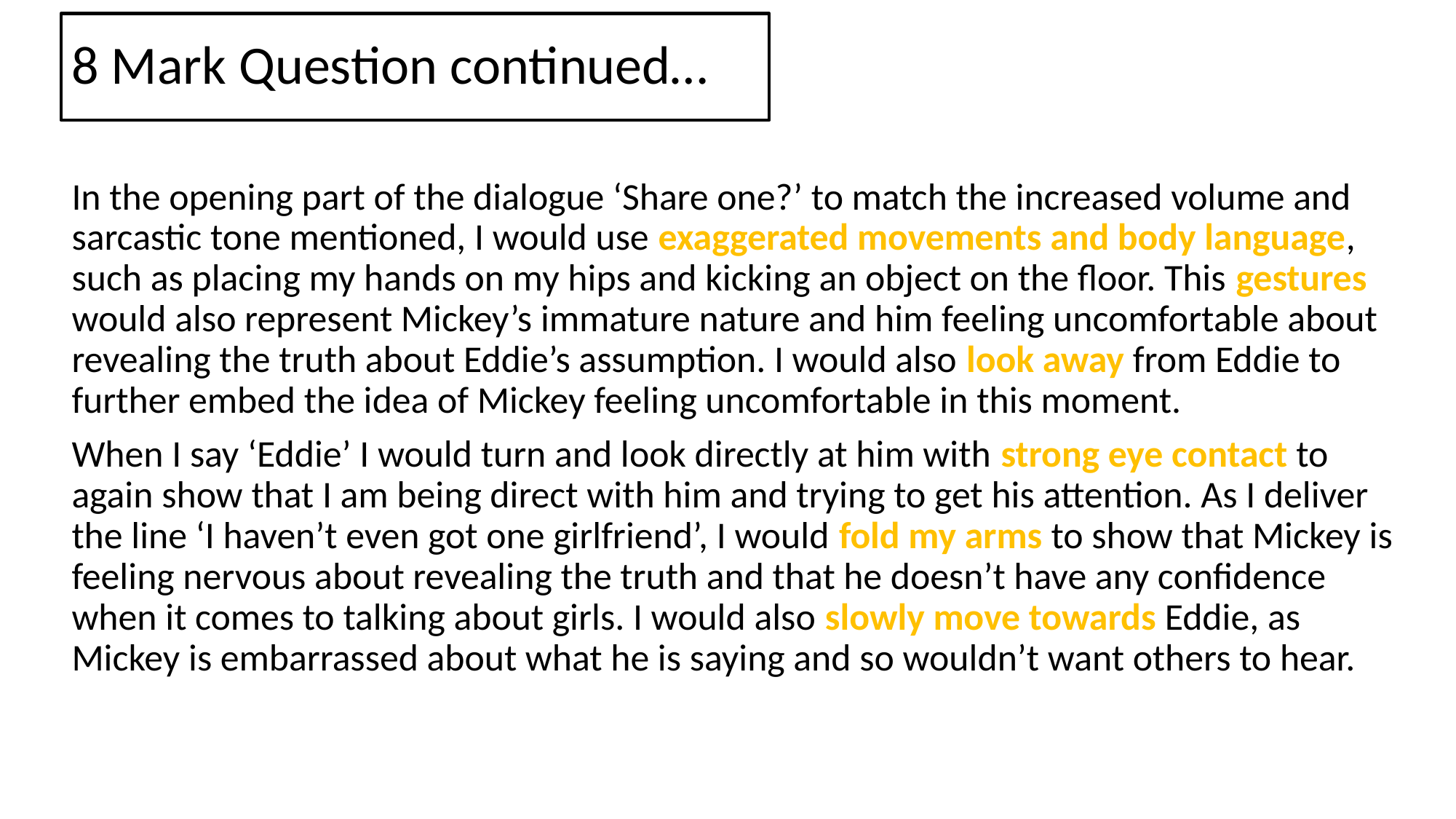

8 Mark Question continued…
In the opening part of the dialogue ‘Share one?’ to match the increased volume and sarcastic tone mentioned, I would use exaggerated movements and body language, such as placing my hands on my hips and kicking an object on the floor. This gestures would also represent Mickey’s immature nature and him feeling uncomfortable about revealing the truth about Eddie’s assumption. I would also look away from Eddie to further embed the idea of Mickey feeling uncomfortable in this moment.
When I say ‘Eddie’ I would turn and look directly at him with strong eye contact to again show that I am being direct with him and trying to get his attention. As I deliver the line ‘I haven’t even got one girlfriend’, I would fold my arms to show that Mickey is feeling nervous about revealing the truth and that he doesn’t have any confidence when it comes to talking about girls. I would also slowly move towards Eddie, as Mickey is embarrassed about what he is saying and so wouldn’t want others to hear.